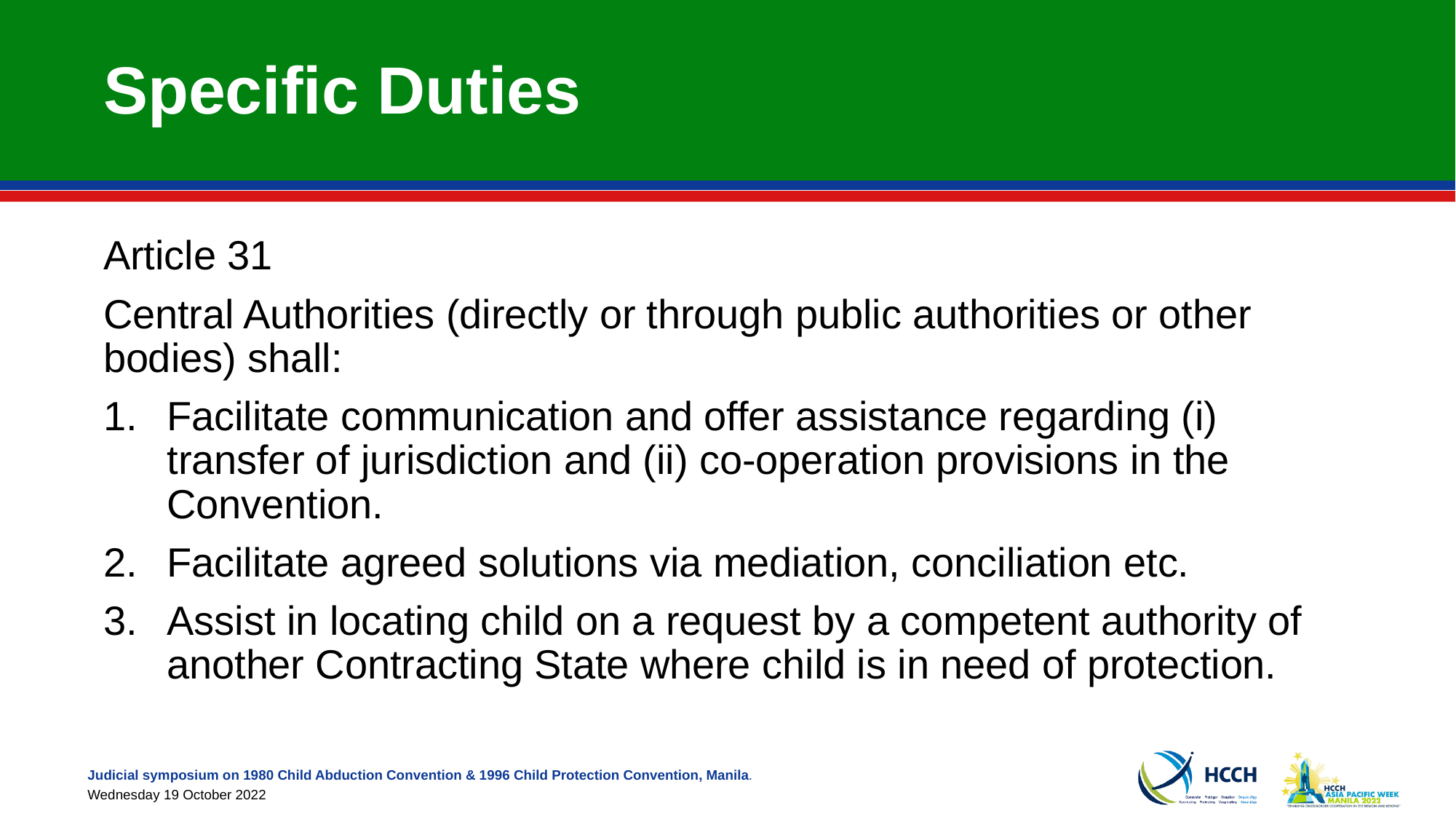

# Specific Duties
Article 31
Central Authorities (directly or through public authorities or other bodies) shall:
Facilitate communication and offer assistance regarding (i) transfer of jurisdiction and (ii) co-operation provisions in the Convention.
Facilitate agreed solutions via mediation, conciliation etc.
Assist in locating child on a request by a competent authority of another Contracting State where child is in need of protection.